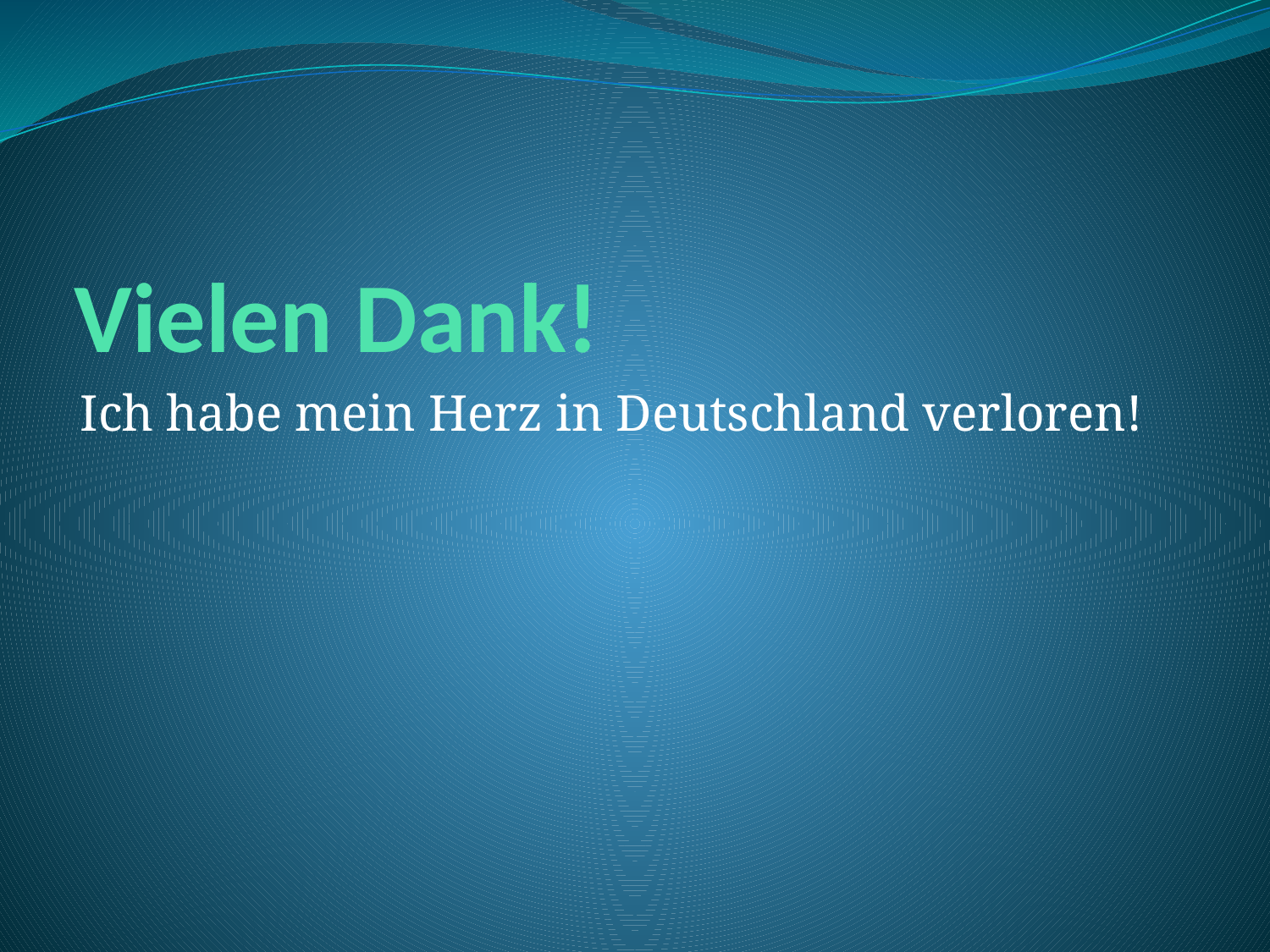

# Vielen Dank!
Ich habe mein Herz in Deutschland verloren!